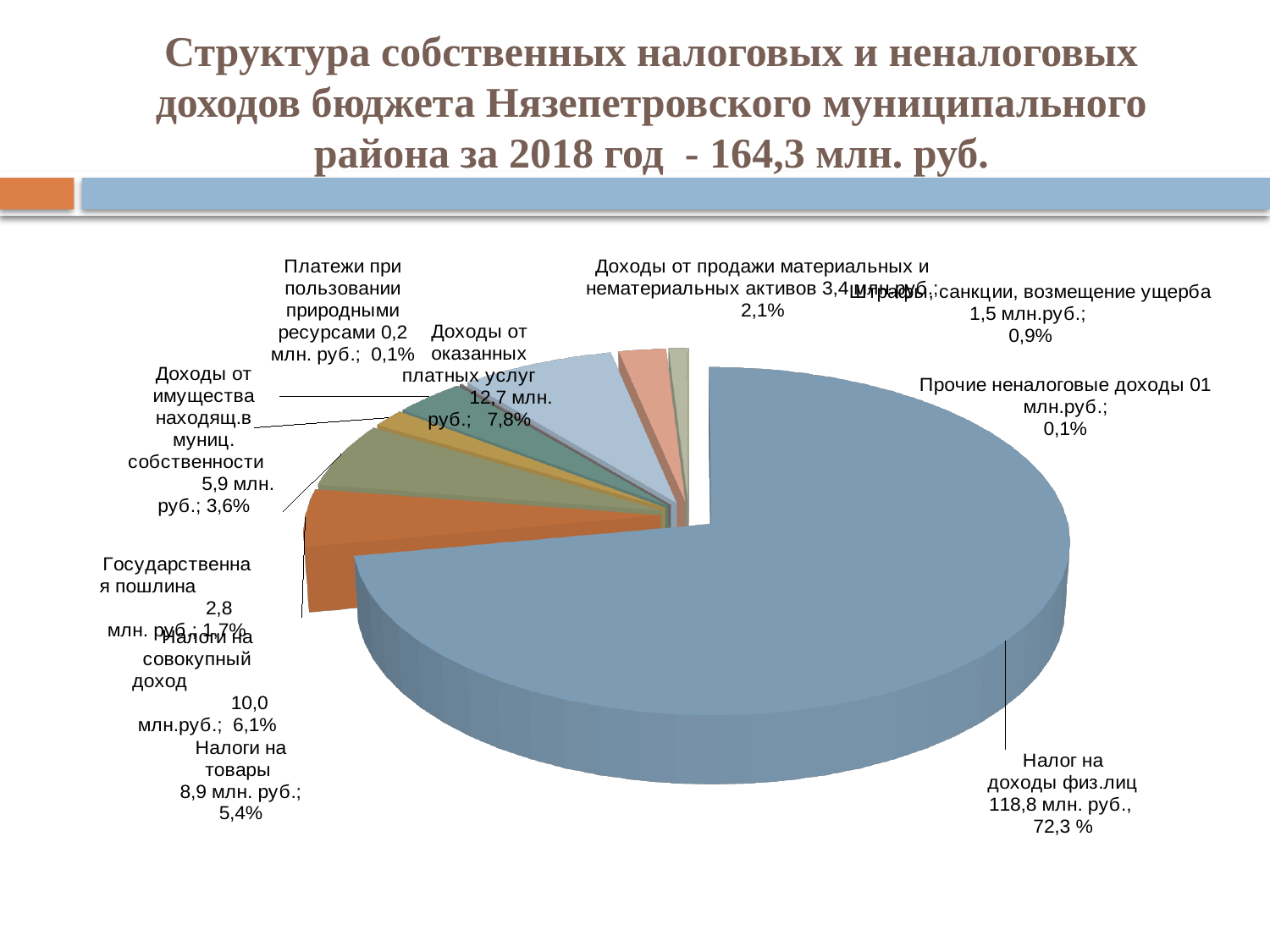

# Структура собственных налоговых и неналоговых доходов бюджета Нязепетровского муниципального района за 2018 год  - 164,3 млн. руб.

[unsupported chart]